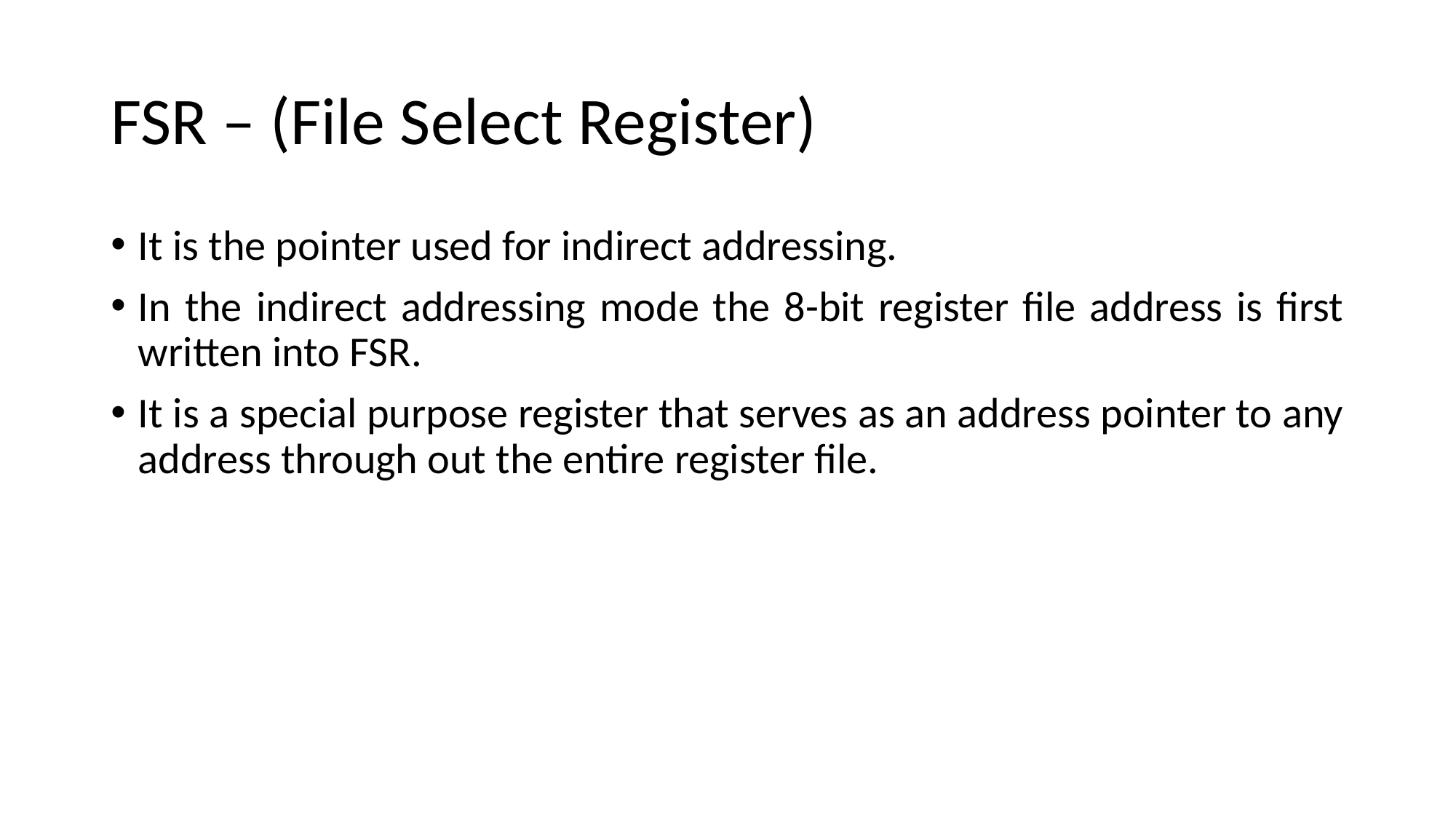

# FSR – (File Select Register)
It is the pointer used for indirect addressing.
In the indirect addressing mode the 8-bit register file address is first written into FSR.
It is a special purpose register that serves as an address pointer to any address through out the entire register file.